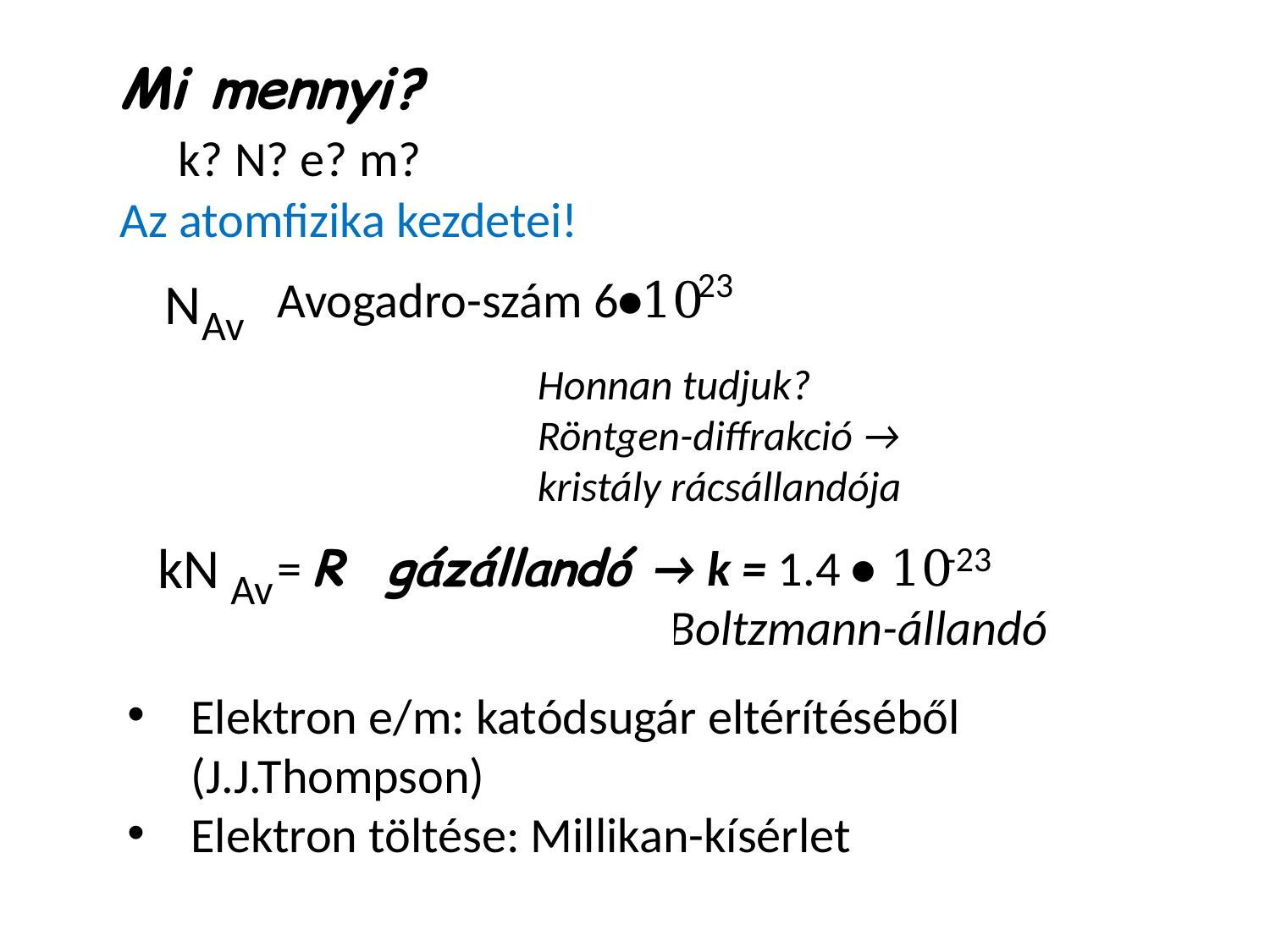

Mi mennyi?
    k? N? e? m?
Az atomfizika kezdetei!
23
Avogadro-szám 6⦁10
N
Av
Honnan tudjuk? Röntgen-diffrakció → kristály rácsállandója
kN
Av
= R  gázállandó → k = 1.4 ⦁ 10       jjjjjjjjjjjjjjjjjjjjjjjjjjjjjjjjjBoltzmann-állandó
-23

Elektron e/m: katódsugár eltérítéséből (J.J.Thompson)
Elektron töltése: Millikan-kísérlet